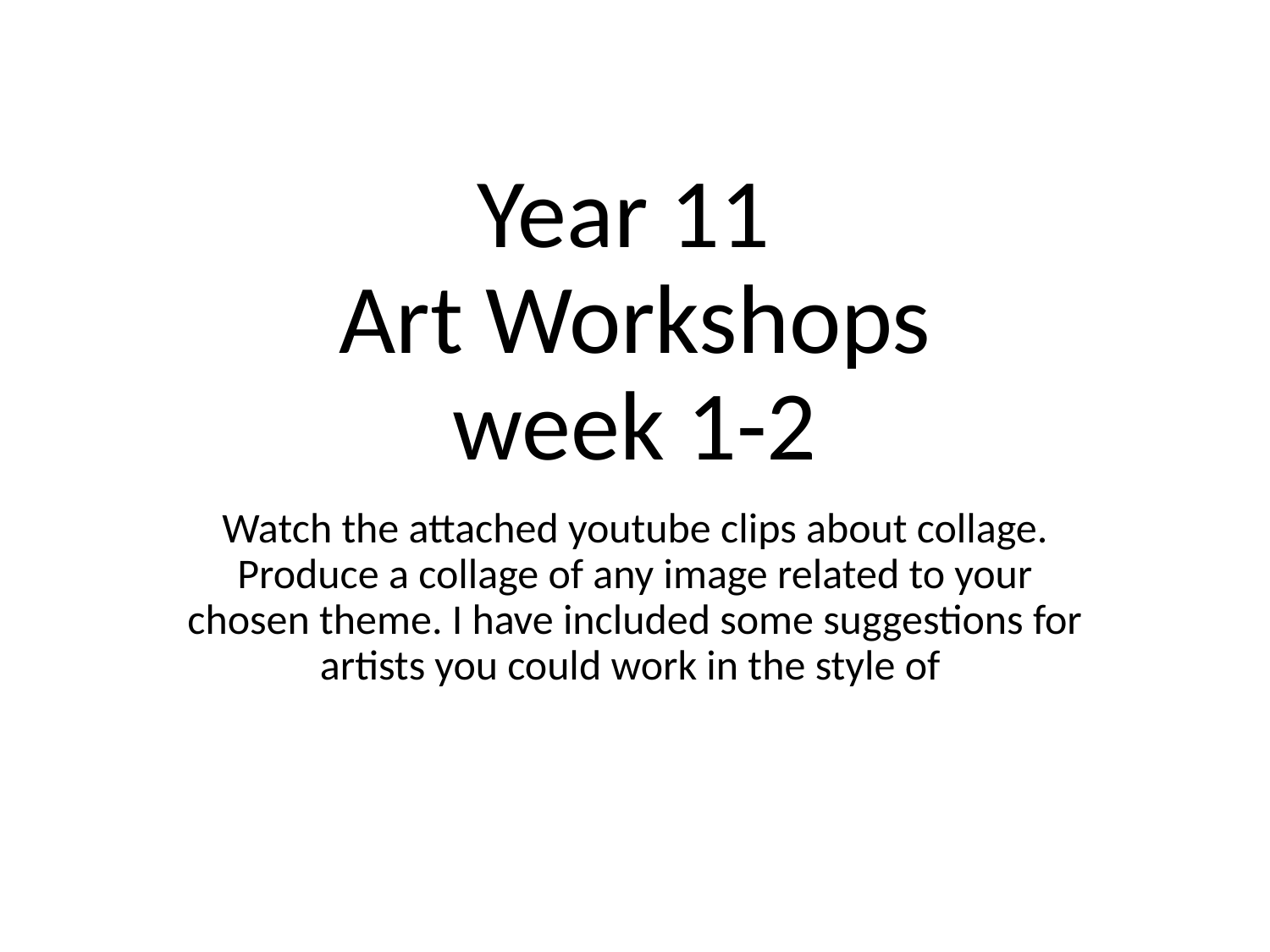

# Year 11 Art Workshops week 1-2
Watch the attached youtube clips about collage. Produce a collage of any image related to your chosen theme. I have included some suggestions for artists you could work in the style of